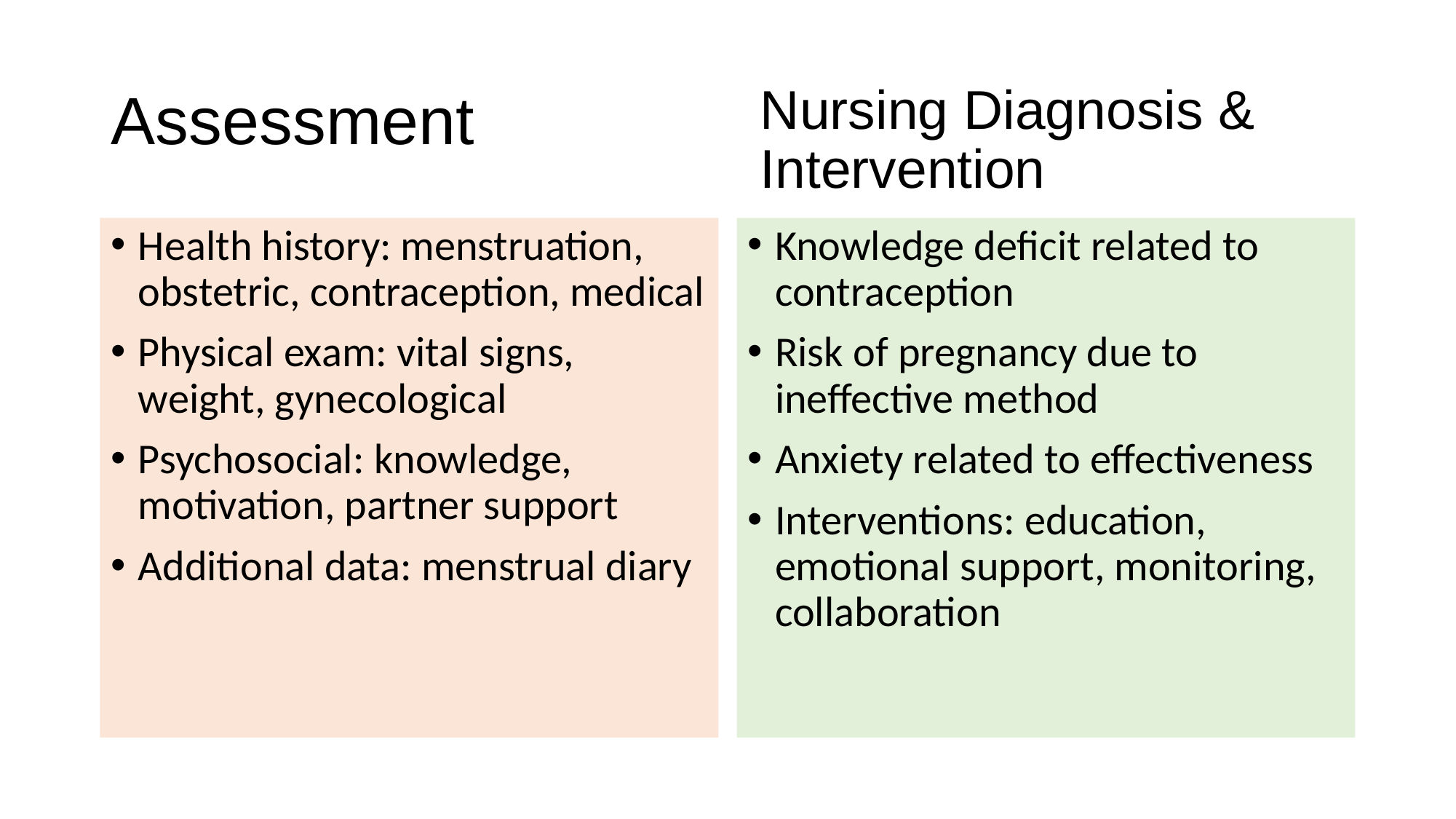

# Assessment
Nursing Diagnosis & Intervention
Health history: menstruation, obstetric, contraception, medical
Physical exam: vital signs, weight, gynecological
Psychosocial: knowledge, motivation, partner support
Additional data: menstrual diary
Knowledge deficit related to contraception
Risk of pregnancy due to ineffective method
Anxiety related to effectiveness
Interventions: education, emotional support, monitoring, collaboration